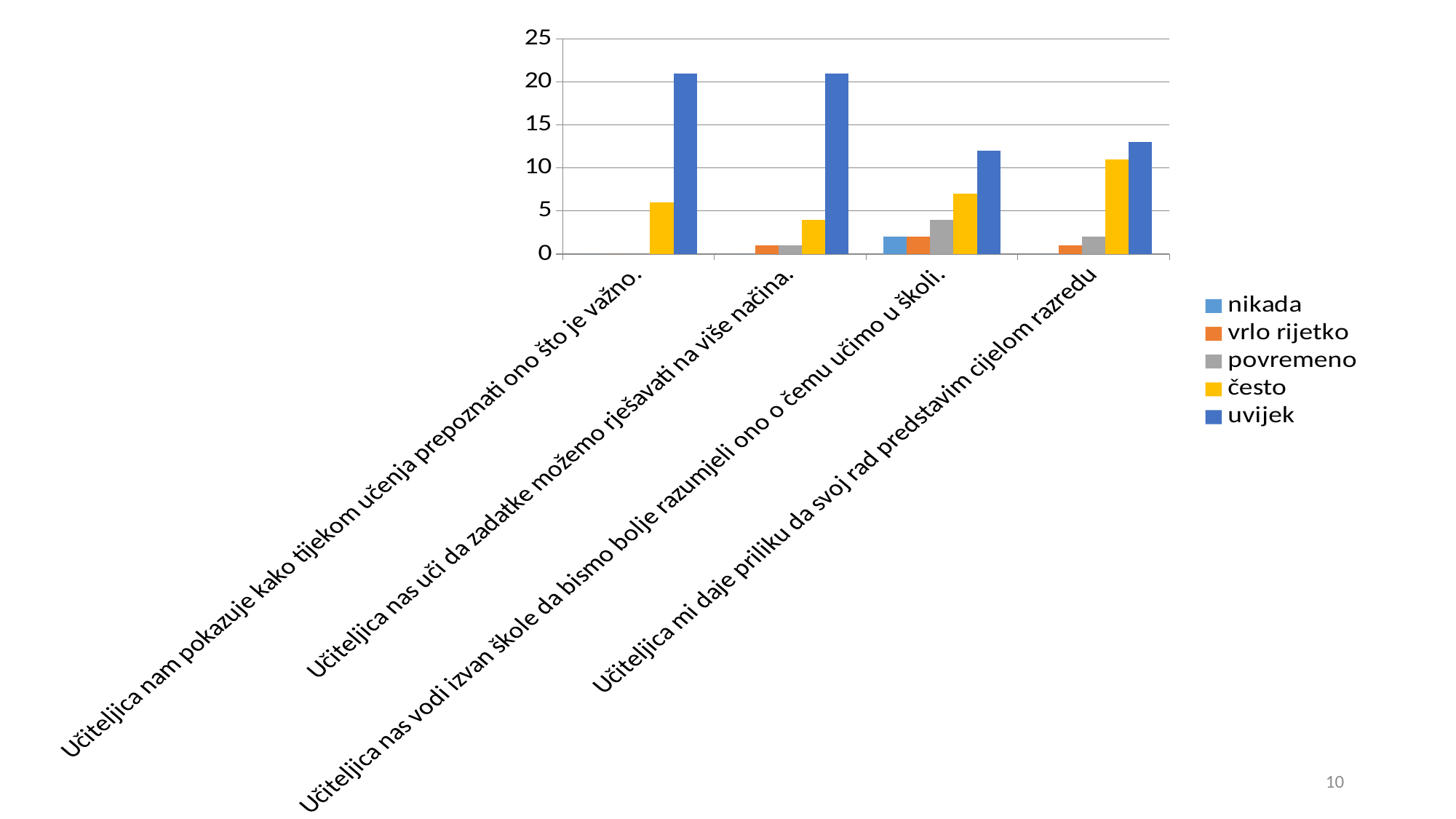

### Chart

| Category | nikada | vrlo rijetko | povremeno | često | uvijek |
|---|---|---|---|---|---|
| Učiteljica nam pokazuje kako tijekom učenja prepoznati ono što je važno. | 0.0 | 0.0 | 0.0 | 6.0 | 21.0 |
| Učiteljica nas uči da zadatke možemo rješavati na više načina. | 0.0 | 1.0 | 1.0 | 4.0 | 21.0 |
| Učiteljica nas vodi izvan škole da bismo bolje razumjeli ono o čemu učimo u školi. | 2.0 | 2.0 | 4.0 | 7.0 | 12.0 |
| Učiteljica mi daje priliku da svoj rad predstavim cijelom razredu | 0.0 | 1.0 | 2.0 | 11.0 | 13.0 |
10